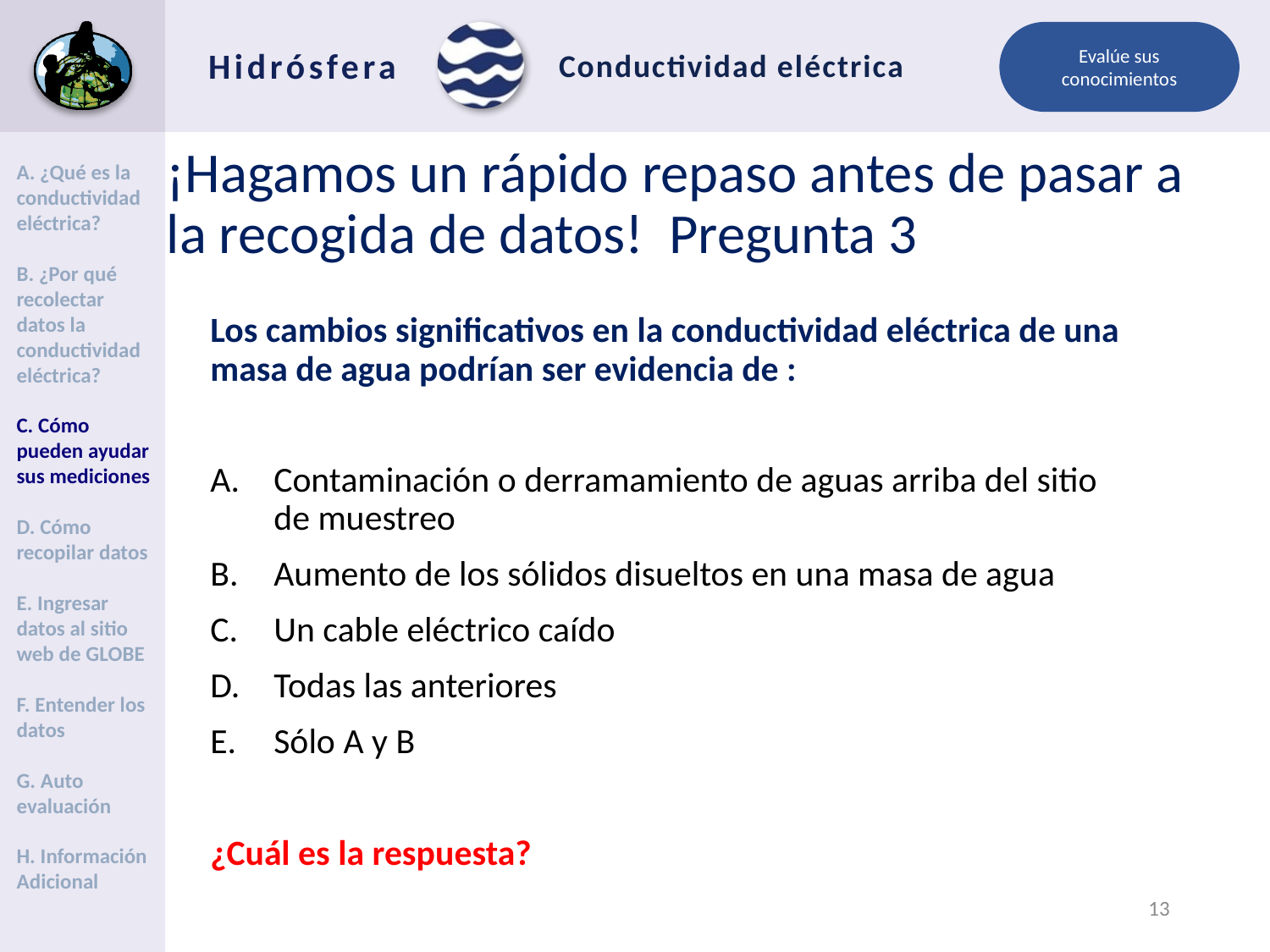

Evalúe sus conocimientos
# ¡Hagamos un rápido repaso antes de pasar a la recogida de datos!  Pregunta 3
A. ¿Qué es la conductividad eléctrica?

B. ¿Por qué recolectar datos la conductividad eléctrica?

C. Cómo pueden ayudar sus mediciones

D. Cómo recopilar datos

E. Ingresar datos al sitio web de GLOBE

F. Entender los datos

G. Auto evaluación

H. Información Adicional
Los cambios significativos en la conductividad eléctrica de una masa de agua podrían ser evidencia de :

Contaminación o derramamiento de aguas arriba del sitio de muestreo
Aumento de los sólidos disueltos en una masa de agua
Un cable eléctrico caído
Todas las anteriores
Sólo A y B

¿Cuál es la respuesta?
13